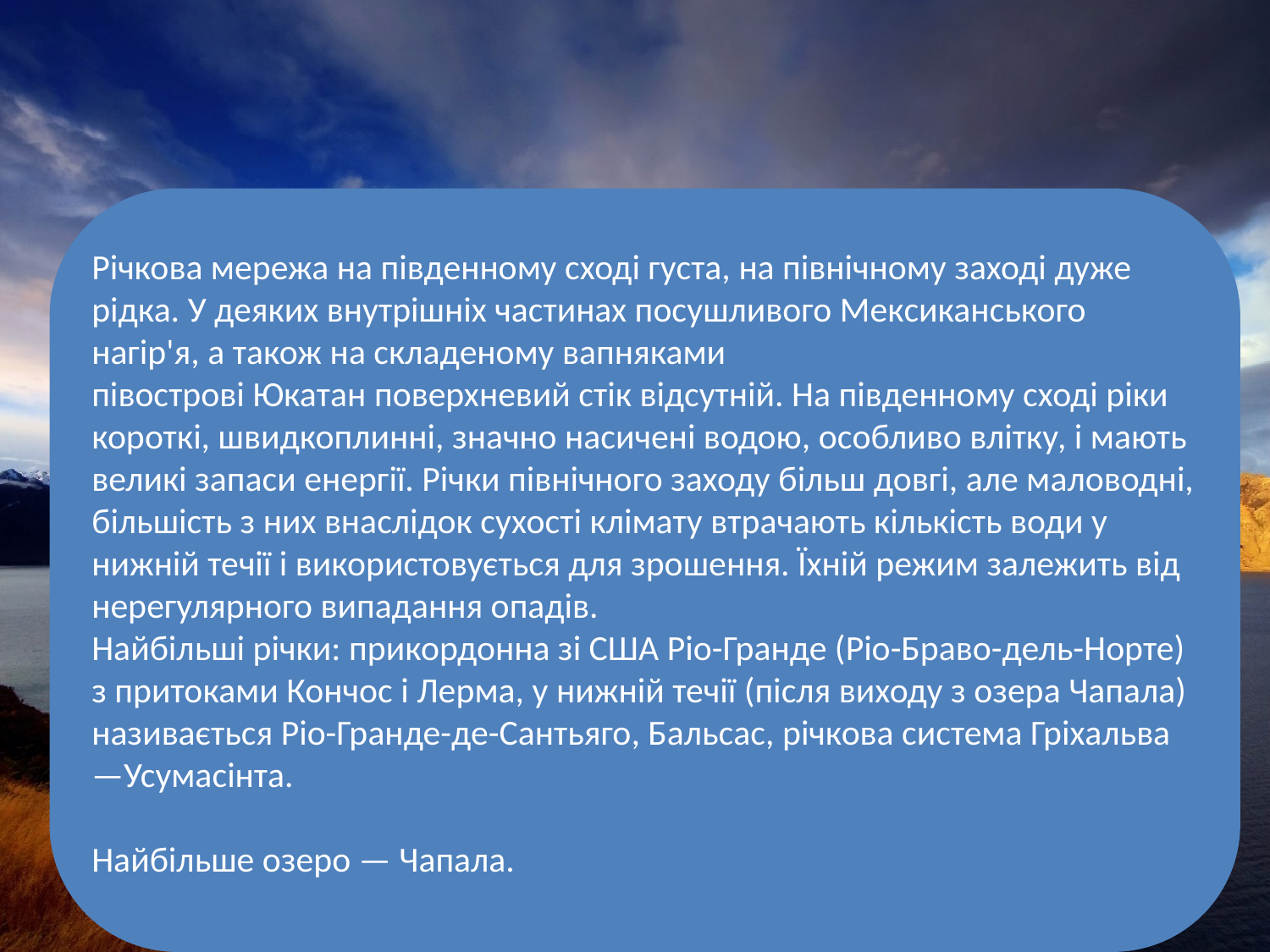

Річкова мережа на південному сході густа, на північному заході дуже рідка. У деяких внутрішніх частинах посушливого Мексиканського нагір'я, а також на складеному вапняками півострові Юкатан поверхневий стік відсутній. На південному сході ріки короткі, швидкоплинні, значно насичені водою, особливо влітку, і мають великі запаси енергії. Річки північного заходу більш довгі, але маловодні, більшість з них внаслідок сухості клімату втрачають кількість води у нижній течії і використовується для зрошення. Їхній режим залежить від нерегулярного випадання опадів.
Найбільші річки: прикордонна зі США Ріо-Гранде (Ріо-Браво-дель-Норте) з притоками Кончос і Лерма, у нижній течії (після виходу з озера Чапала) називається Ріо-Гранде-де-Сантьяго, Бальсас, річкова система Гріхальва—Усумасінта.

Найбільше озеро — Чапала.